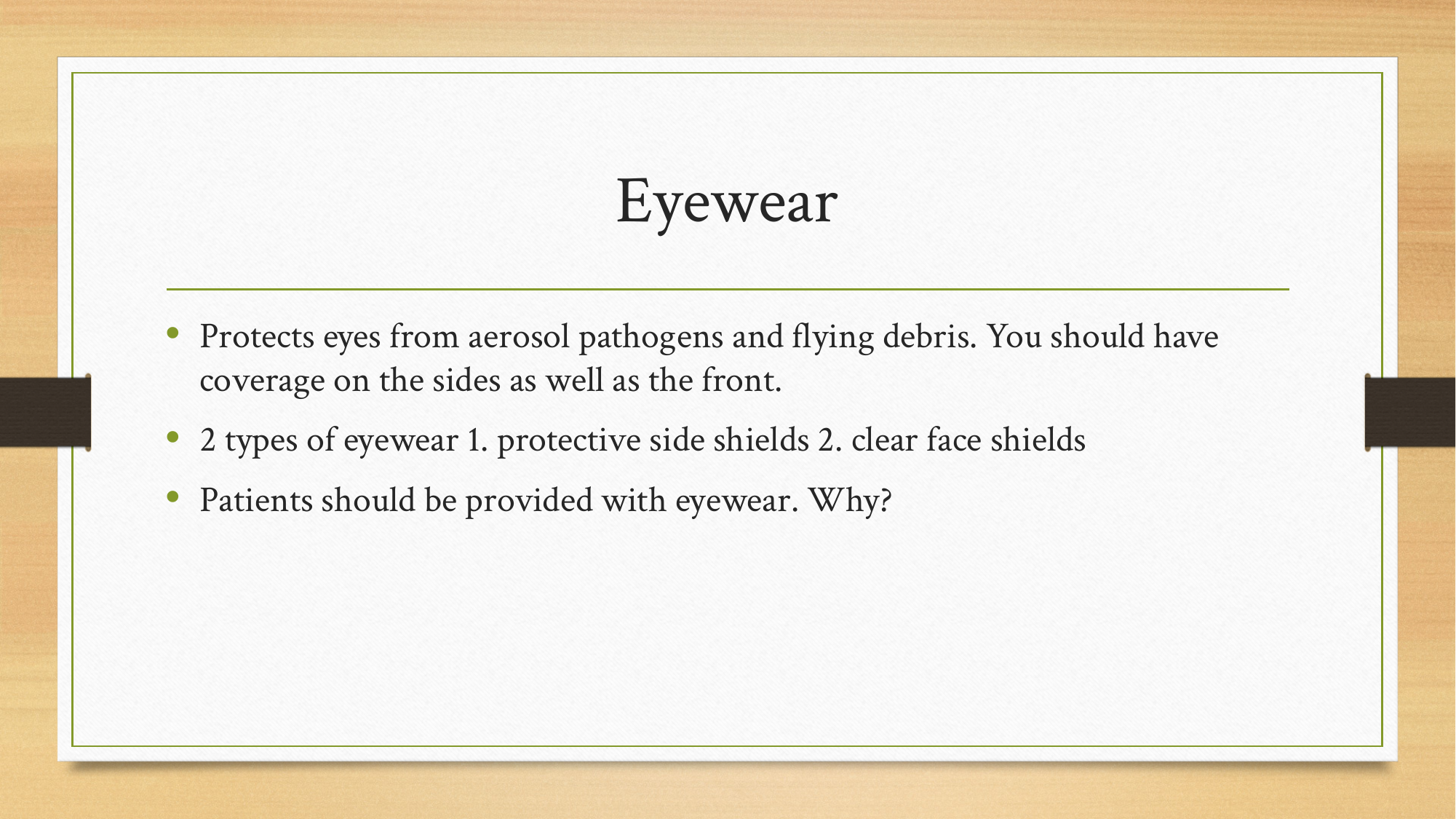

# Eyewear
Protects eyes from aerosol pathogens and flying debris. You should have coverage on the sides as well as the front.
2 types of eyewear 1. protective side shields 2. clear face shields
Patients should be provided with eyewear. Why?